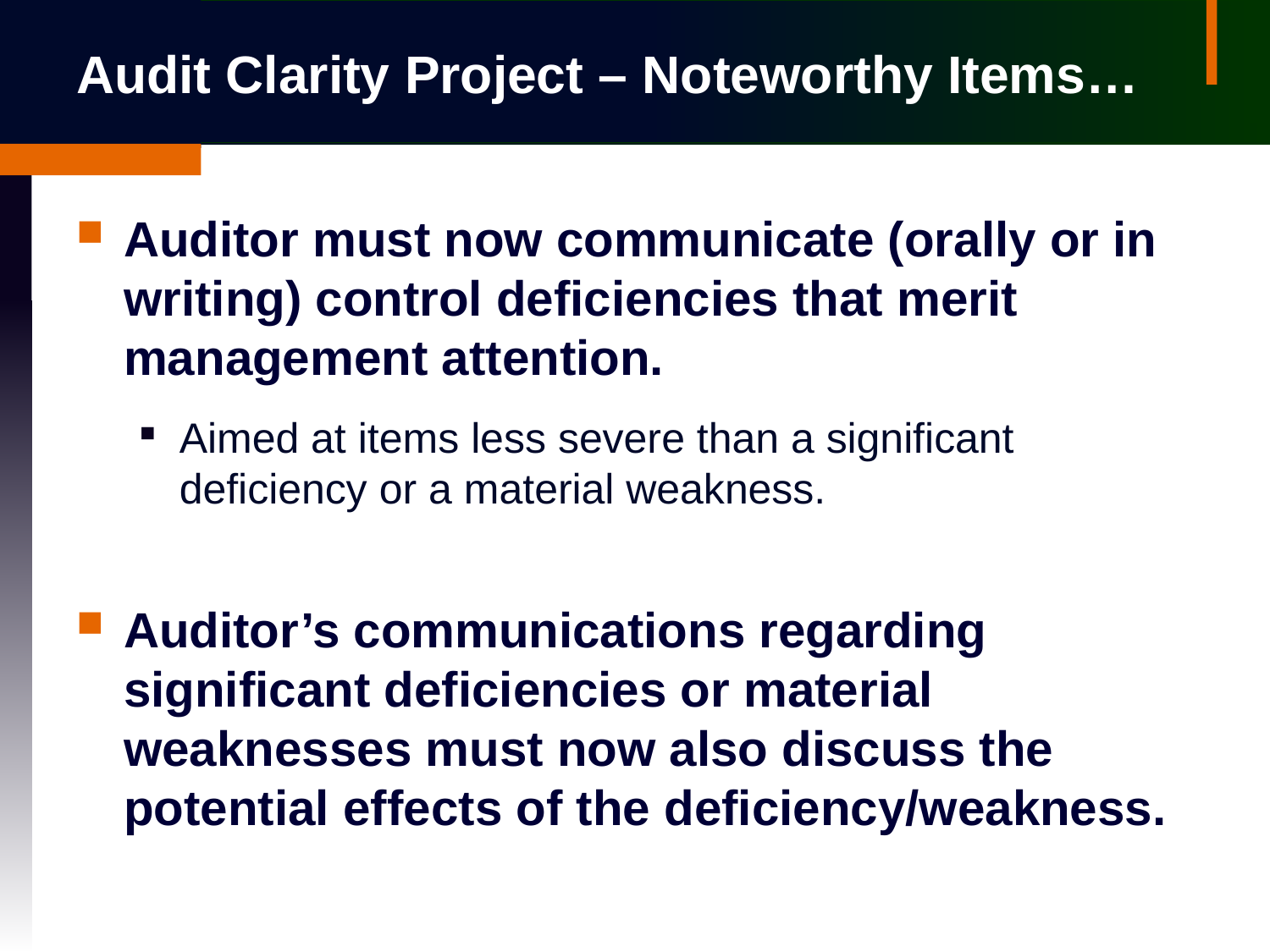

# Audit Clarity Project – Noteworthy Items…
Auditor must now communicate (orally or in writing) control deficiencies that merit management attention.
Aimed at items less severe than a significant deficiency or a material weakness.

Auditor’s communications regarding significant deficiencies or material weaknesses must now also discuss the potential effects of the deficiency/weakness.